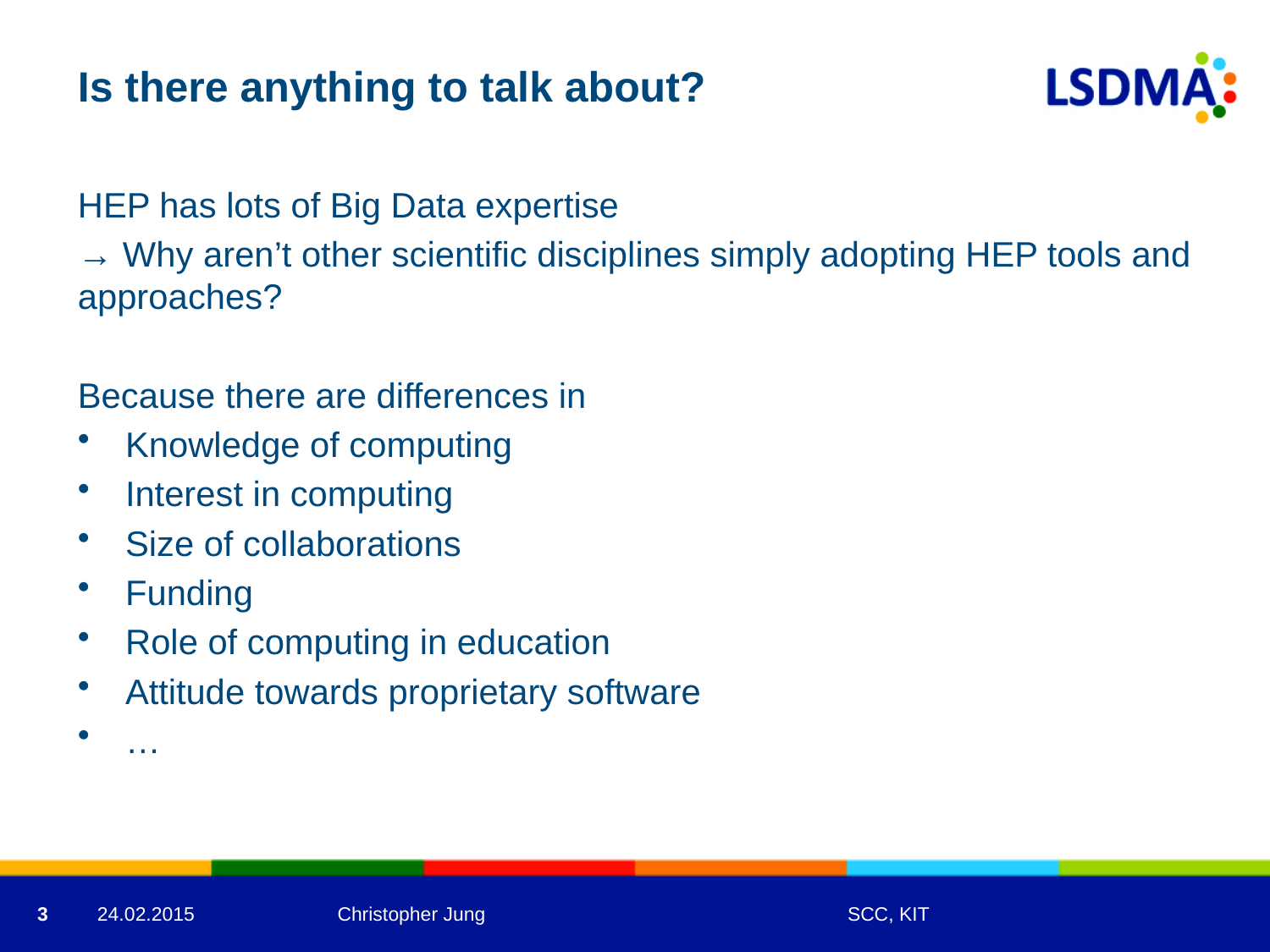

# Is there anything to talk about?
HEP has lots of Big Data expertise
→ Why aren’t other scientific disciplines simply adopting HEP tools and approaches?

Because there are differences in
Knowledge of computing
Interest in computing
Size of collaborations
Funding
Role of computing in education
Attitude towards proprietary software
…